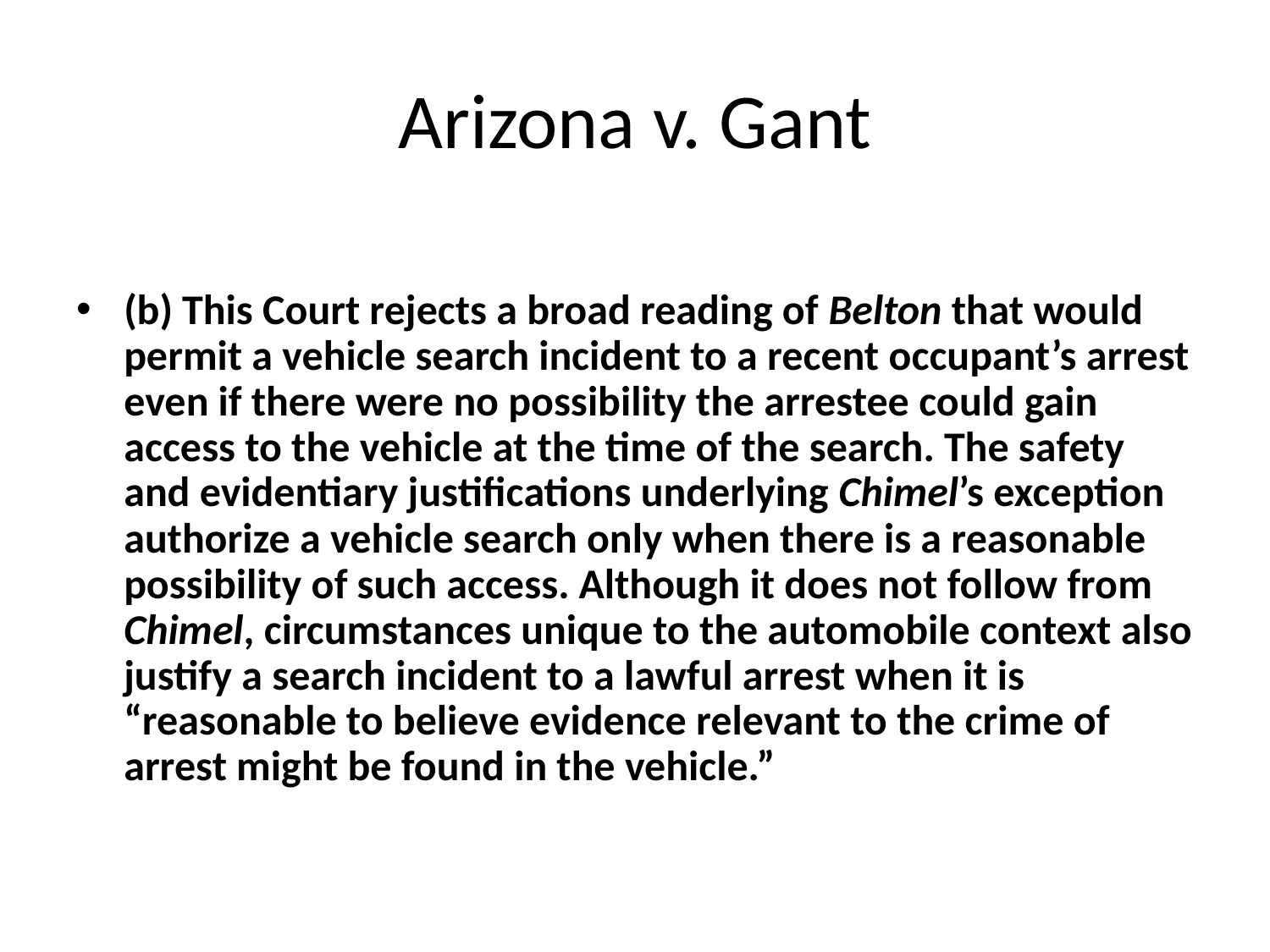

# Arizona v. Gant

(b) This Court rejects a broad reading of Belton that would permit a vehicle search incident to a recent occupant’s arrest even if there were no possibility the arrestee could gain access to the vehicle at the time of the search. The safety and evidentiary justifications underlying Chimel’s exception authorize a vehicle search only when there is a reasonable possibility of such access. Although it does not follow from Chimel, circumstances unique to the automobile context also justify a search incident to a lawful arrest when it is “reasonable to believe evidence relevant to the crime of arrest might be found in the vehicle.”